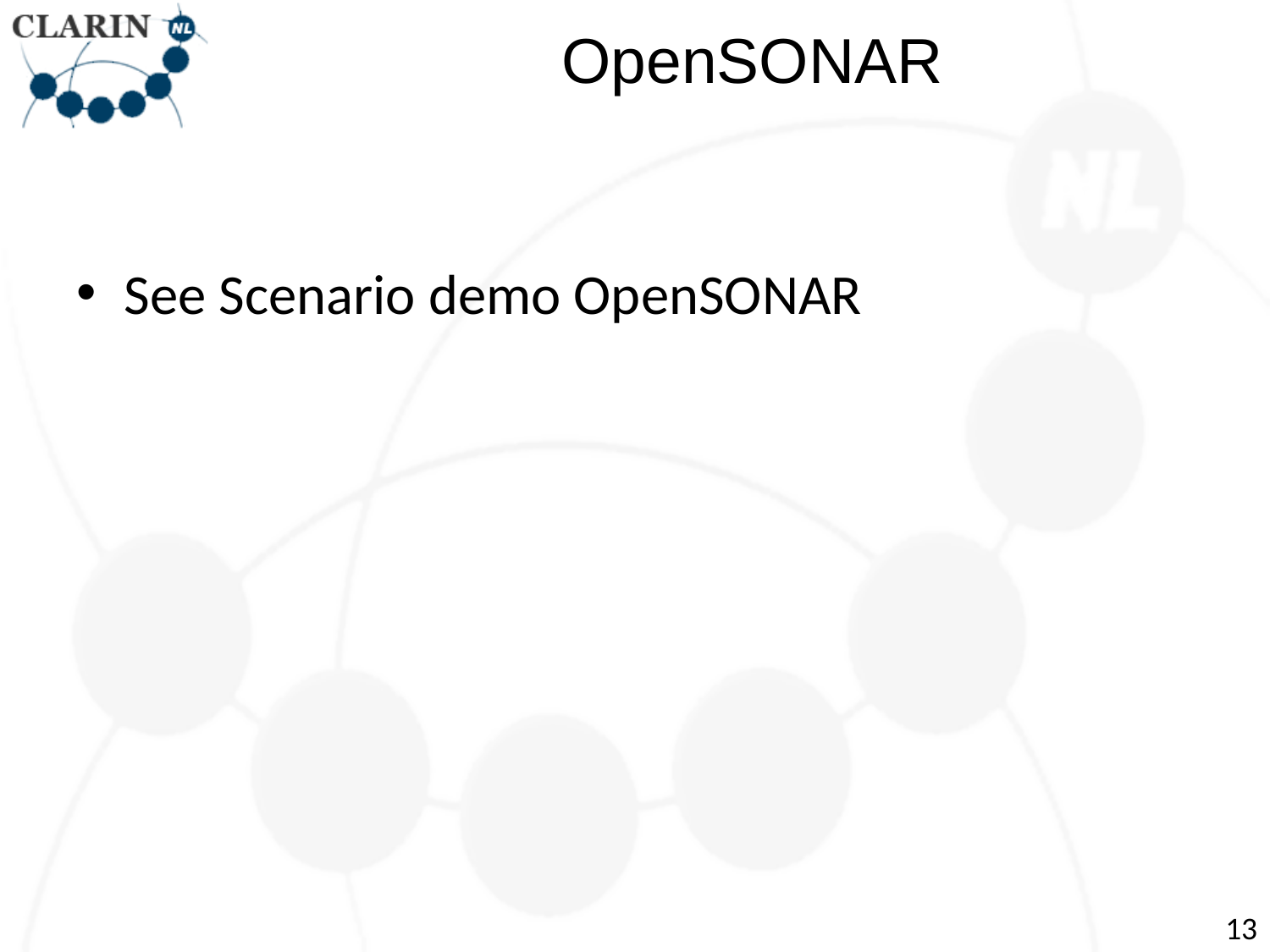

# OpenSONAR
See Scenario demo OpenSONAR

13